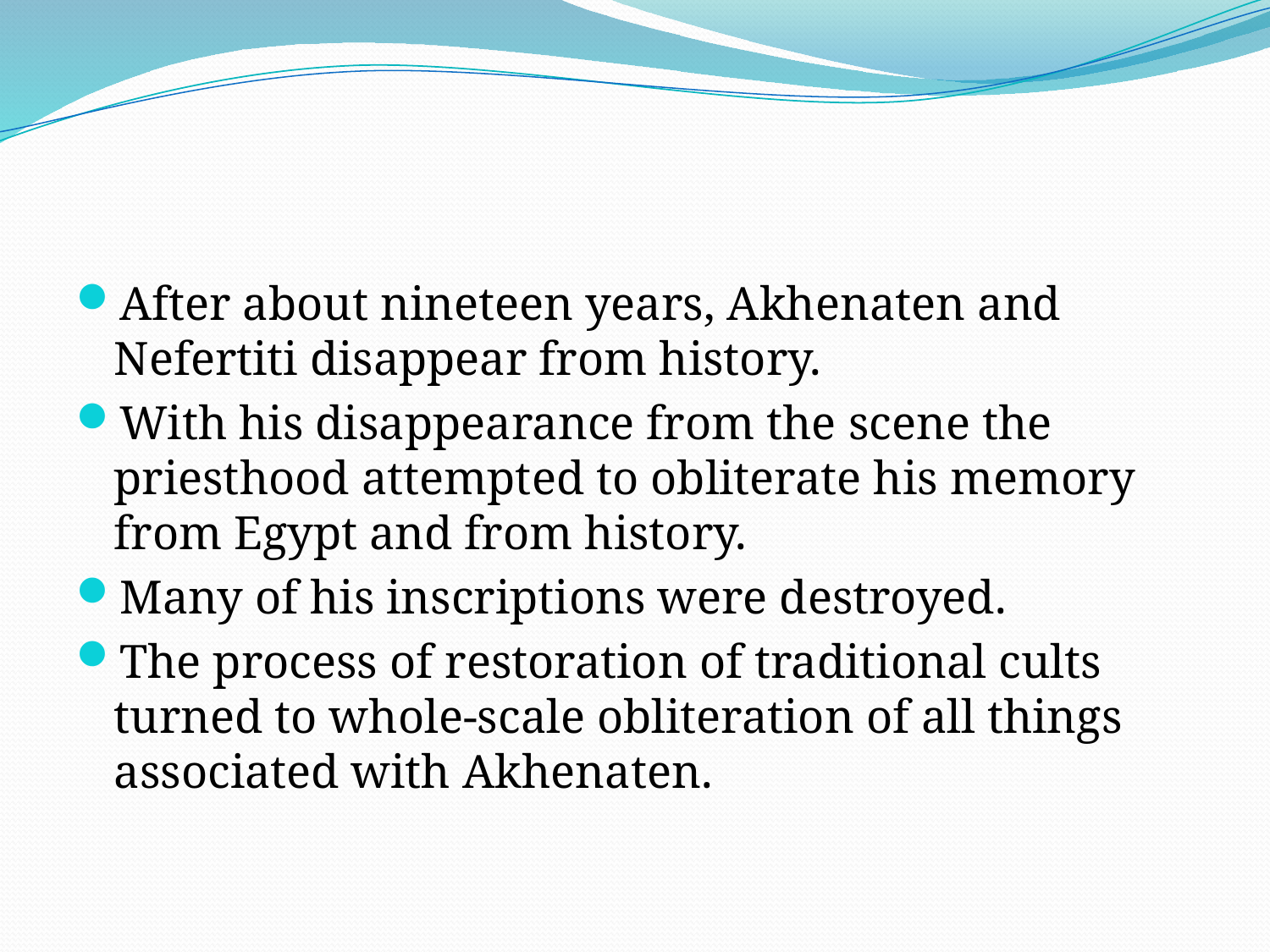

#
After about nineteen years, Akhenaten and Nefertiti disappear from history.
With his disappearance from the scene the priesthood attempted to obliterate his memory from Egypt and from history.
Many of his inscriptions were destroyed.
The process of restoration of traditional cults turned to whole-scale obliteration of all things associated with Akhenaten.